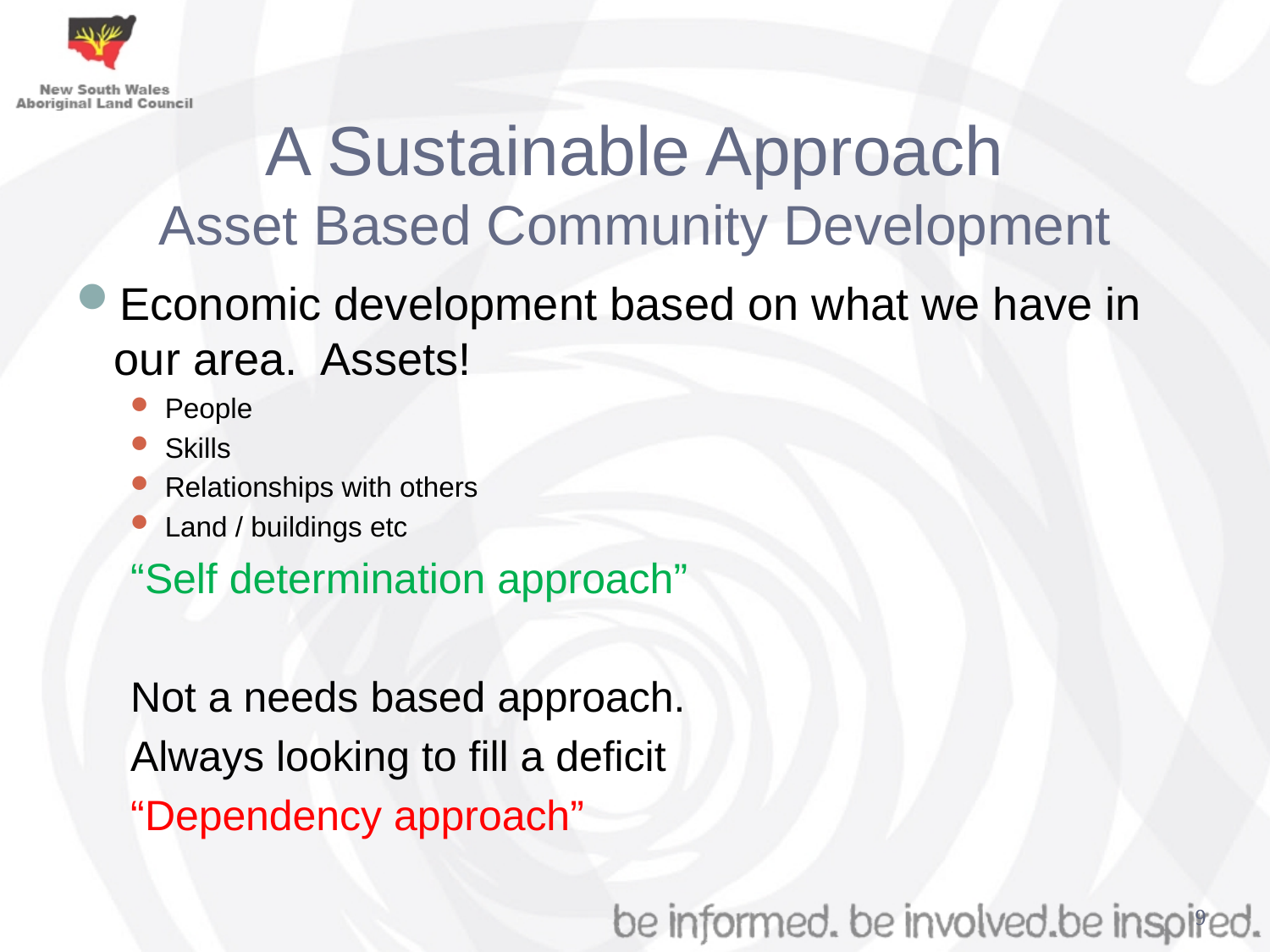

A Sustainable Approach
Asset Based Community Development
Economic development based on what we have in our area.  Assets!
People
Skills
Relationships with others
Land / buildings etc
“Self determination approach”

Not a needs based approach.
Always looking to fill a deficit
“Dependency approach”

9